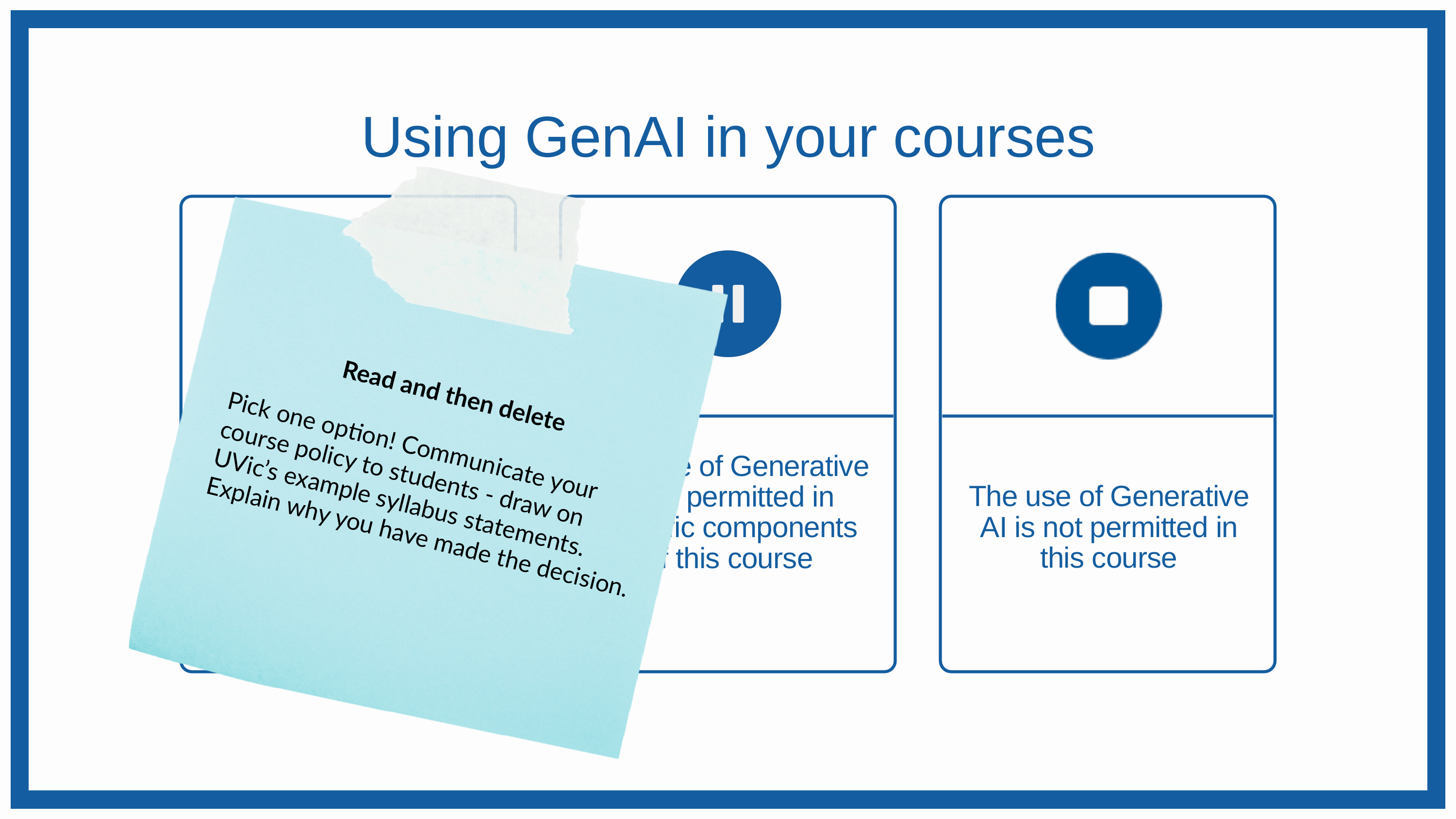

Using GenAI in your courses

Read and then delete
Pick one option! Communicate your course policy to students - draw on UVic’s example syllabus statements. Explain why you have made the decision.

The use of Generative AI is permitted in specific components of this course
The use Generative AI is permitted in this course
The use of Generative AI is not permitted in this course